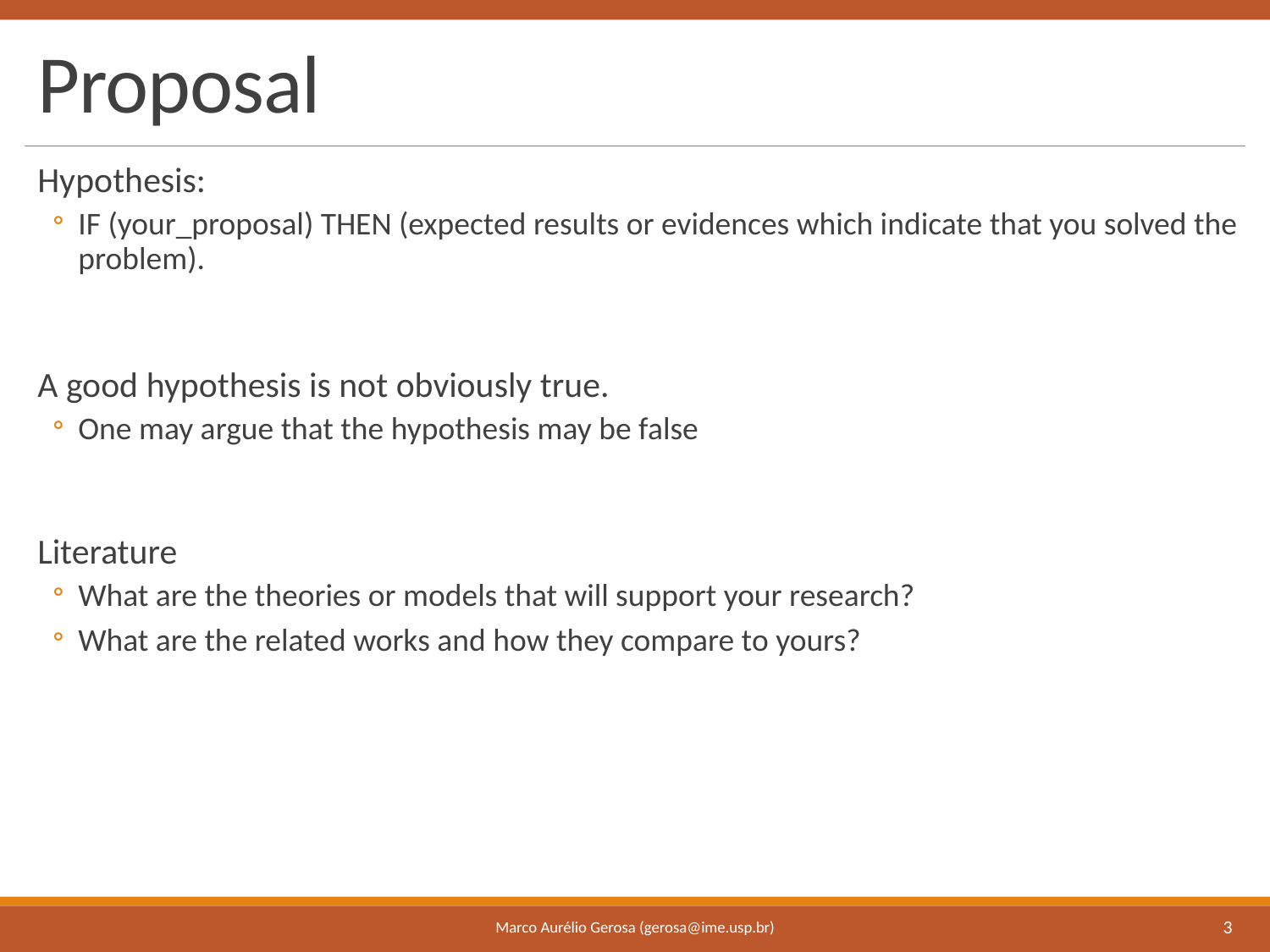

# Proposal
Hypothesis:
IF (your_proposal) THEN (expected results or evidences which indicate that you solved the problem).

A good hypothesis is not obviously true.
One may argue that the hypothesis may be false

Literature
What are the theories or models that will support your research?
What are the related works and how they compare to yours?

Marco Aurélio Gerosa (gerosa@ime.usp.br)

3